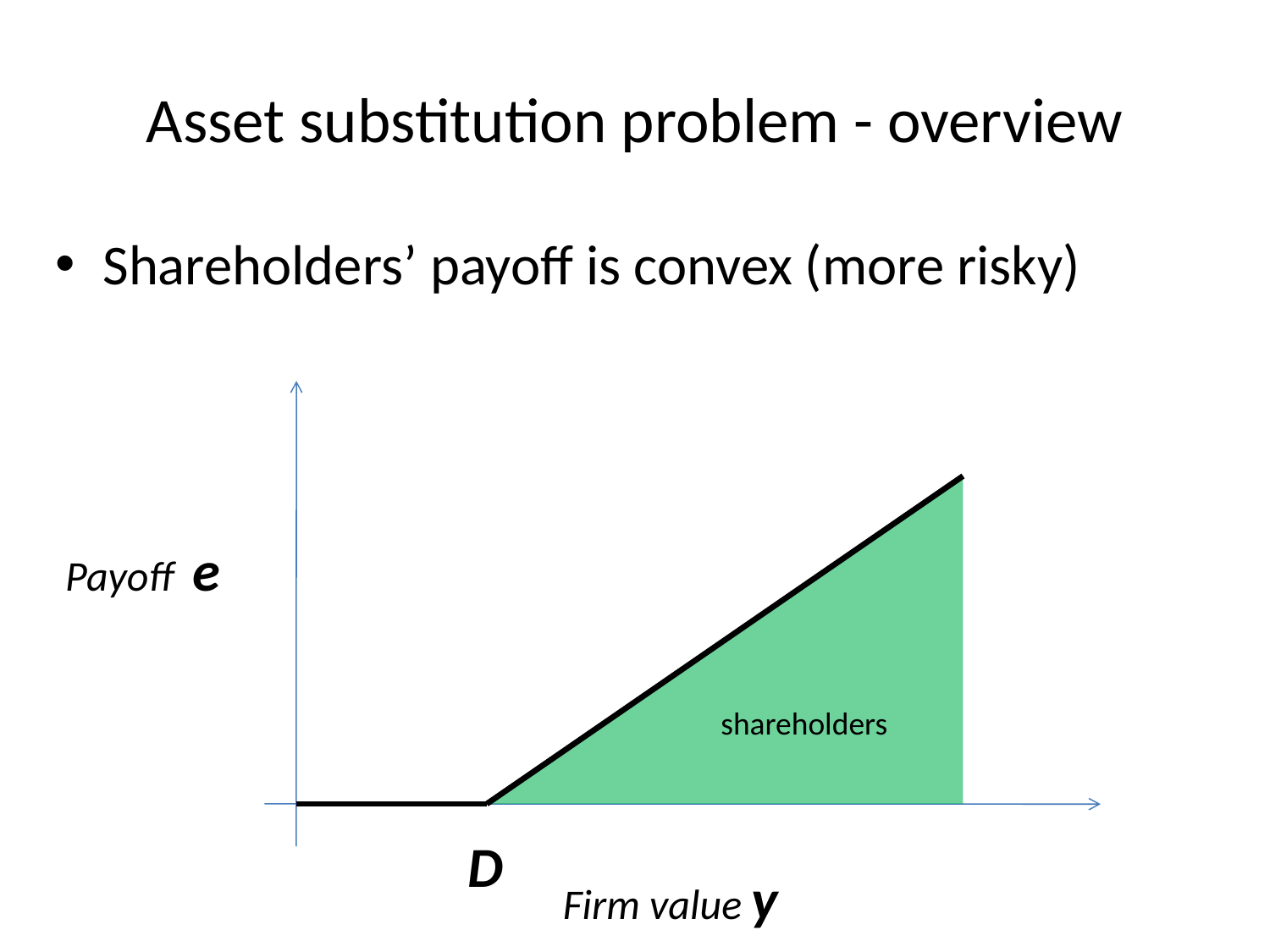

# Asset substitution problem - overview
Shareholders’ payoff is convex (more risky)
shareholders
Payoff  e
D
Firm value y